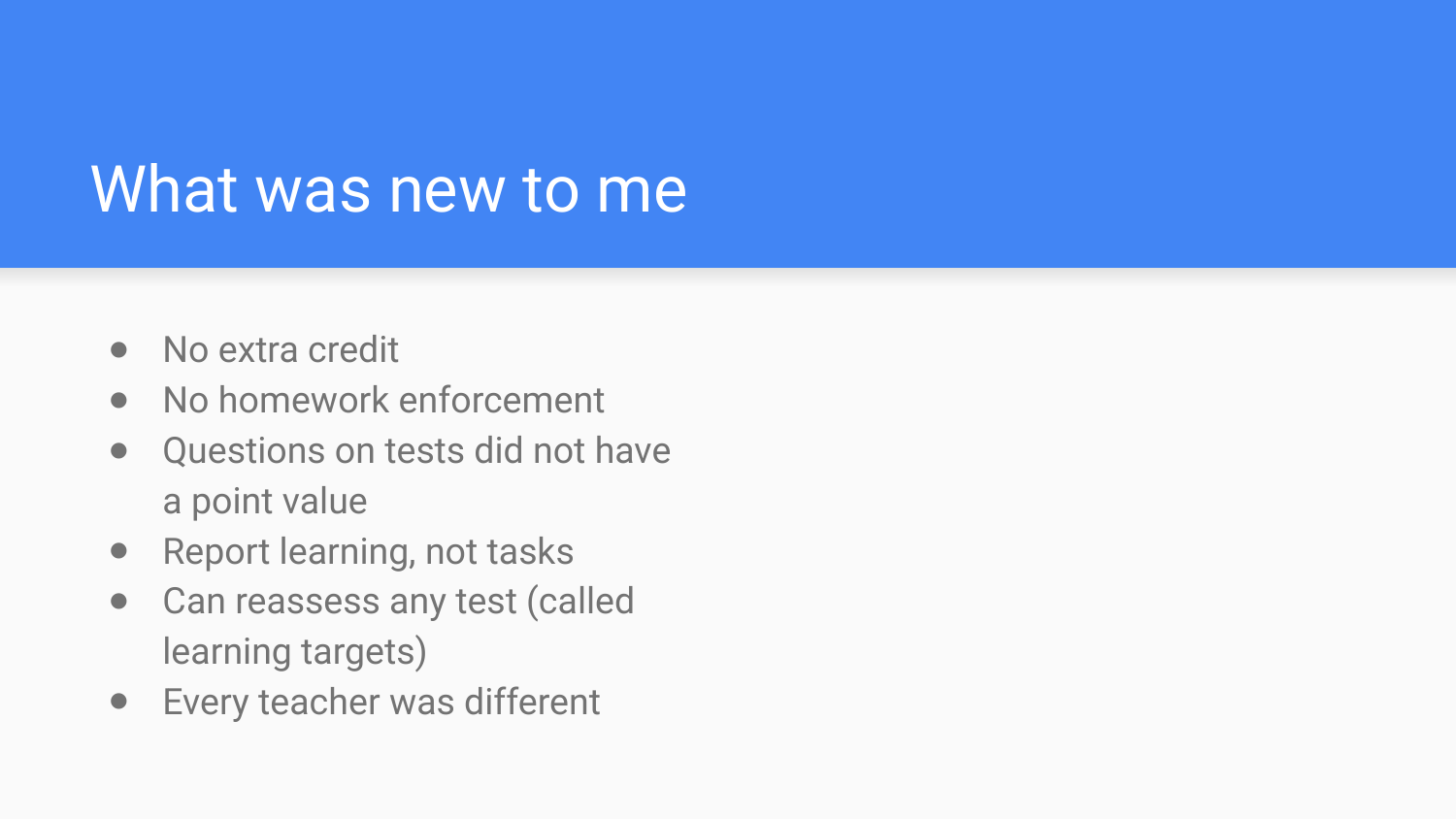

# What was new to me
No extra credit
No homework enforcement
Questions on tests did not have a point value
Report learning, not tasks
Can reassess any test (called learning targets)
Every teacher was different